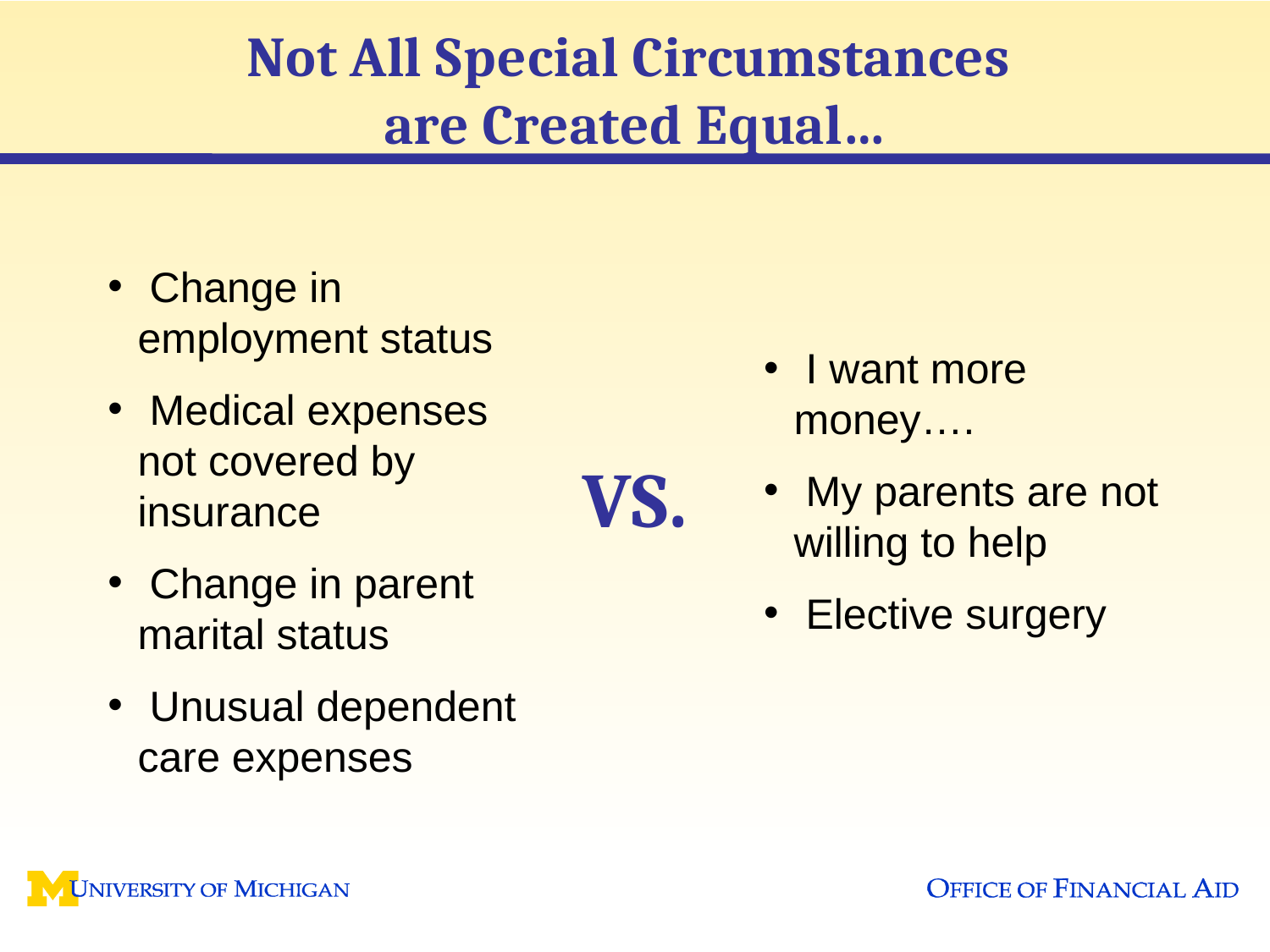

# Not All Special Circumstances are Created Equal…
 Change in employment status
 Medical expenses not covered by insurance
 Change in parent marital status
 Unusual dependent care expenses
 I want more money….
 My parents are not willing to help
 Elective surgery
VS.